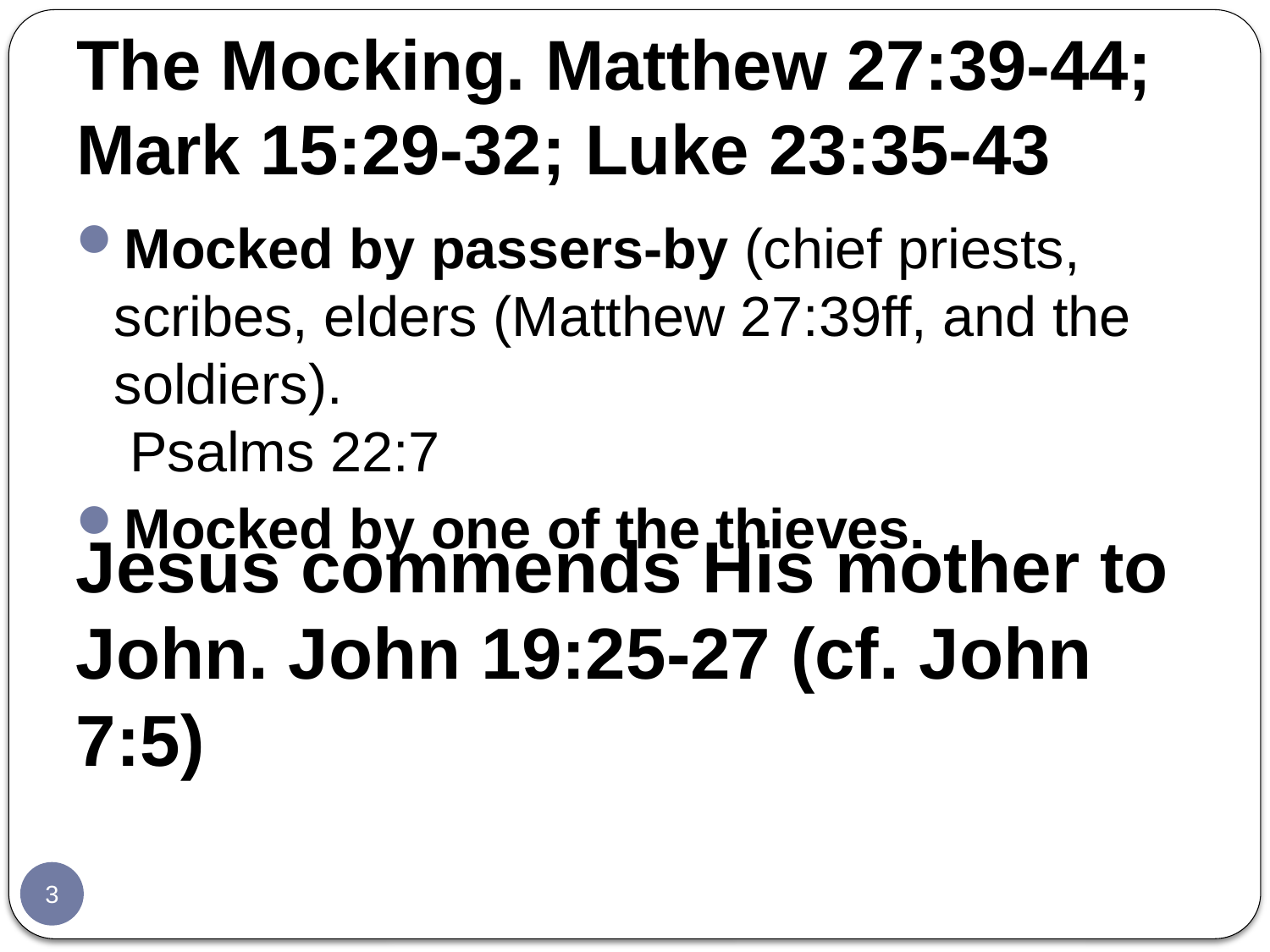

# The Mocking. Matthew 27:39-44; Mark 15:29-32; Luke 23:35-43
Mocked by passers-by (chief priests, scribes, elders (Matthew 27:39ff, and the soldiers).
 Psalms 22:7
Mocked by one of the thieves.
Jesus commends His mother to John. John 19:25-27 (cf. John 7:5)
3